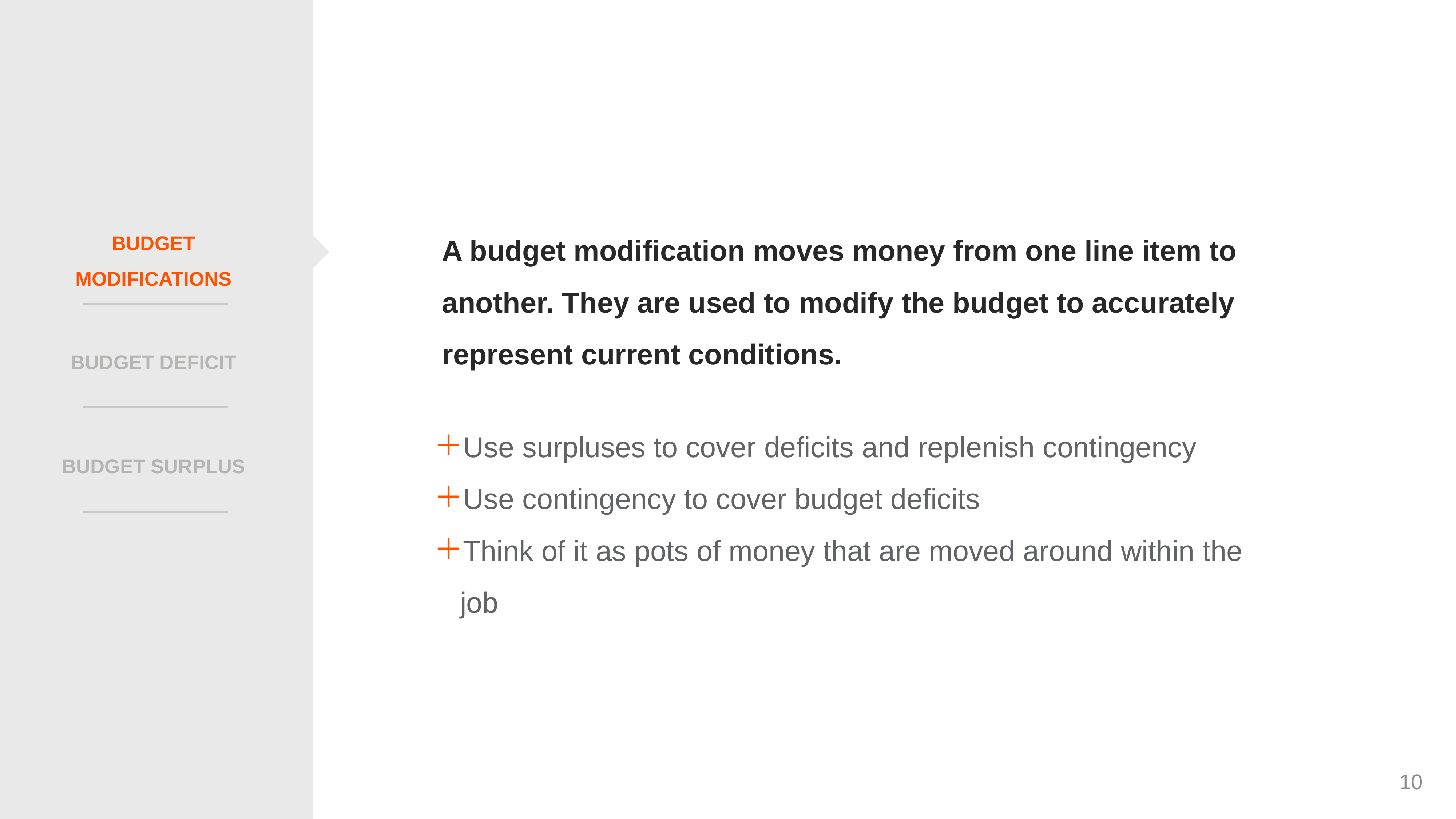

A budget modification moves money from one line item to another. They are used to modify the budget to accurately represent current conditions.
BUDGET MODIFICATIONS
BUDGET DEFICIT
Use surpluses to cover deficits and replenish contingency
Use contingency to cover budget deficits
Think of it as pots of money that are moved around within the job
BUDGET SURPLUS
10